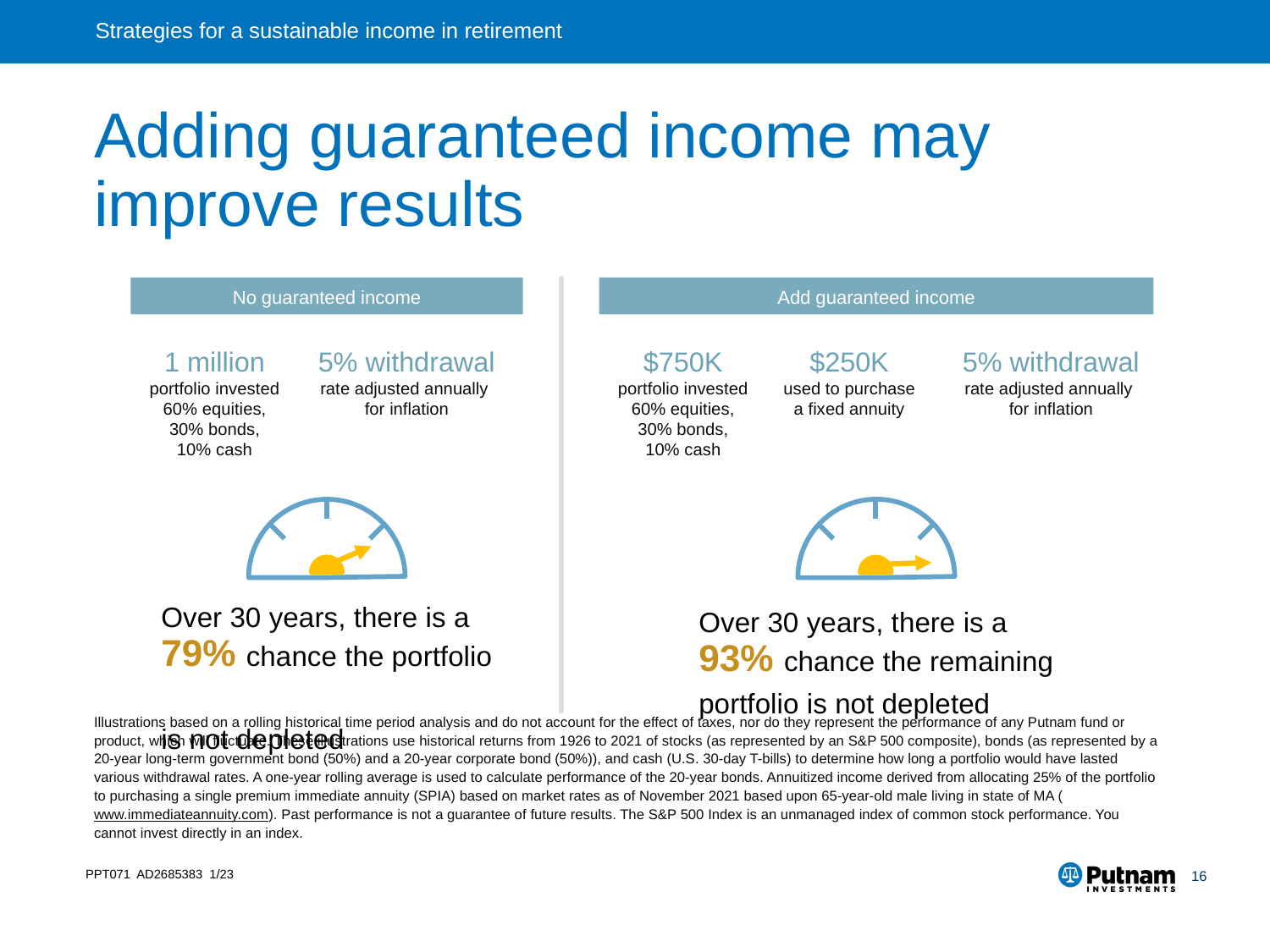

# Adding guaranteed income may improve results
No guaranteed income
Add guaranteed income
1 million
portfolio invested 60% equities,
30% bonds,
10% cash
5% withdrawal
rate adjusted annually
for inflation
$750K
portfolio invested
60% equities,
30% bonds,
10% cash
$250K
used to purchase
a fixed annuity
5% withdrawal
rate adjusted annually
for inflation

Over 30 years, there is a
79% chance the portfolio
is not depleted

Over 30 years, there is a
93% chance the remaining portfolio is not depleted

Illustrations based on a rolling historical time period analysis and do not account for the effect of taxes, nor do they represent the performance of any Putnam fund or product, which will fluctuate. These illustrations use historical returns from 1926 to 2021 of stocks (as represented by an S&P 500 composite), bonds (as represented by a 20-year long-term government bond (50%) and a 20-year corporate bond (50%)), and cash (U.S. 30-day T-bills) to determine how long a portfolio would have lasted various withdrawal rates. A one-year rolling average is used to calculate performance of the 20-year bonds. Annuitized income derived from allocating 25% of the portfolio to purchasing a single premium immediate annuity (SPIA) based on market rates as of November 2021 based upon 65-year-old male living in state of MA (www.immediateannuity.com). Past performance is not a guarantee of future results. The S&P 500 Index is an unmanaged index of common stock performance. You cannot invest directly in an index.